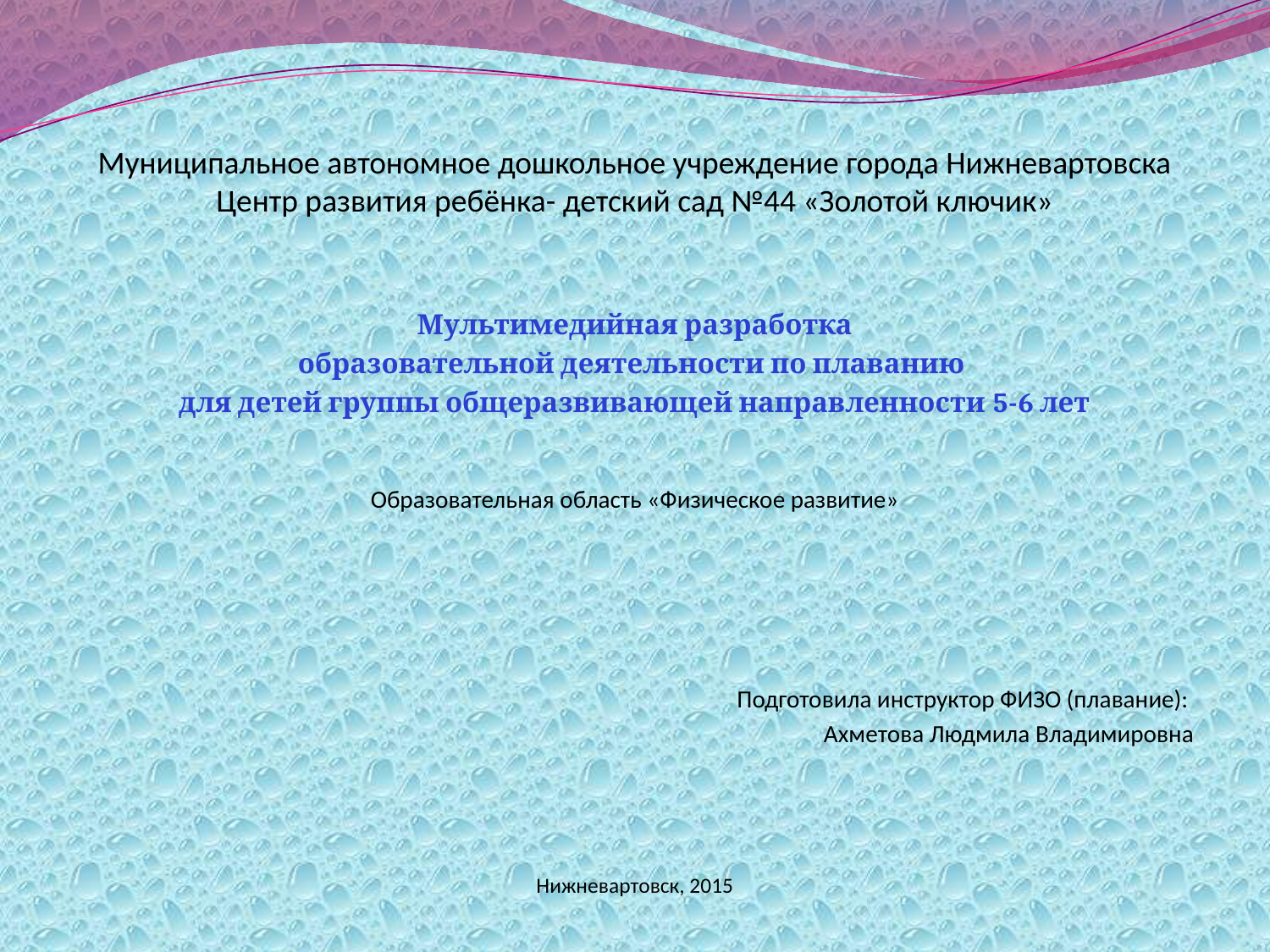

# Муниципальное автономное дошкольное учреждение города Нижневартовска Центр развития ребёнка- детский сад №44 «Золотой ключик»

Мультимедийная разработка
образовательной деятельности по плаванию
для детей группы общеразвивающей направленности 5-6 лет

Образовательная область «Физическое развитие»

Подготовила инструктор ФИЗО (плавание):
Ахметова Людмила Владимировна

Нижневартовск, 2015